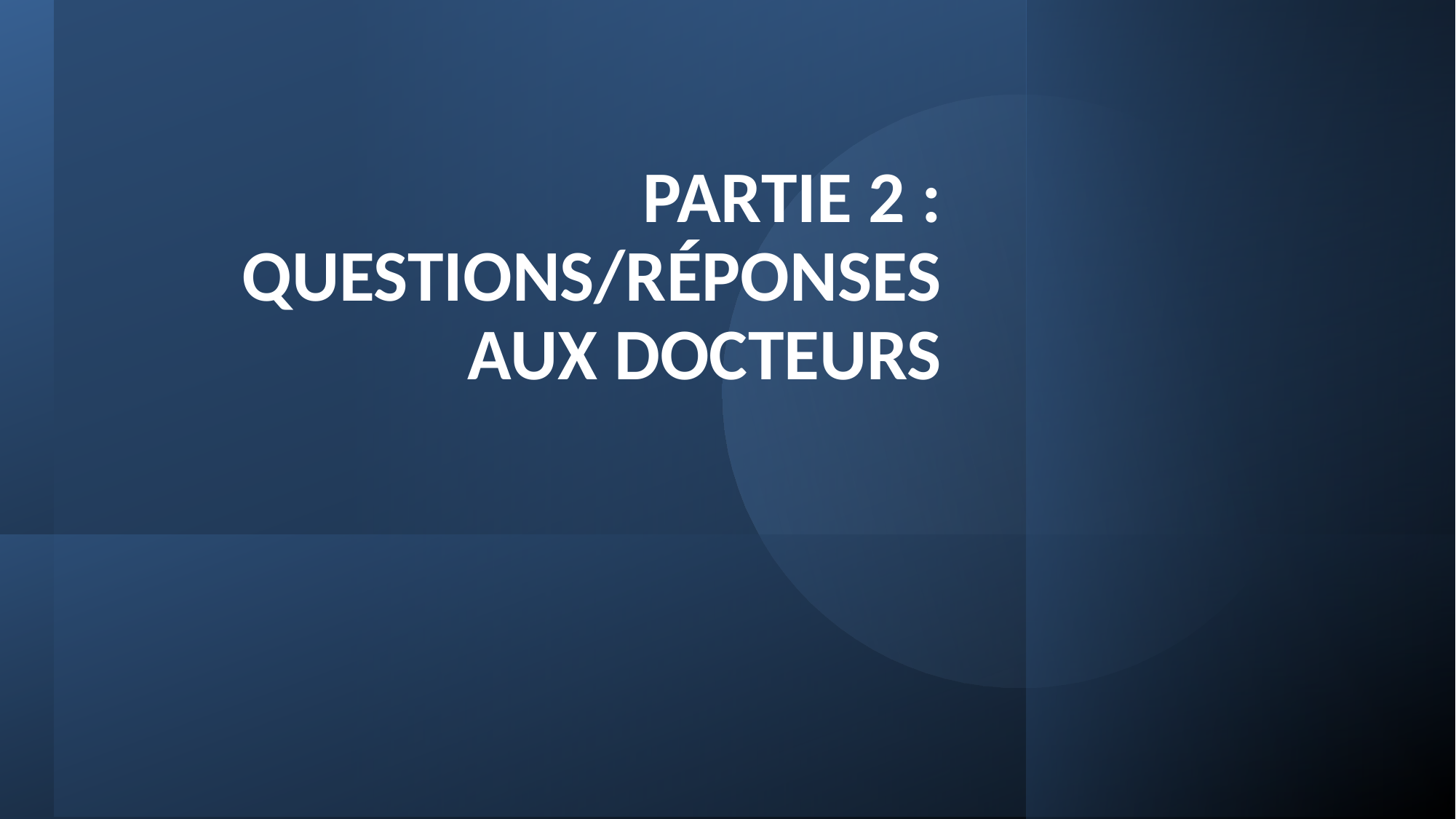

# PARTIE 2 : Questions/Réponses aux docteurs